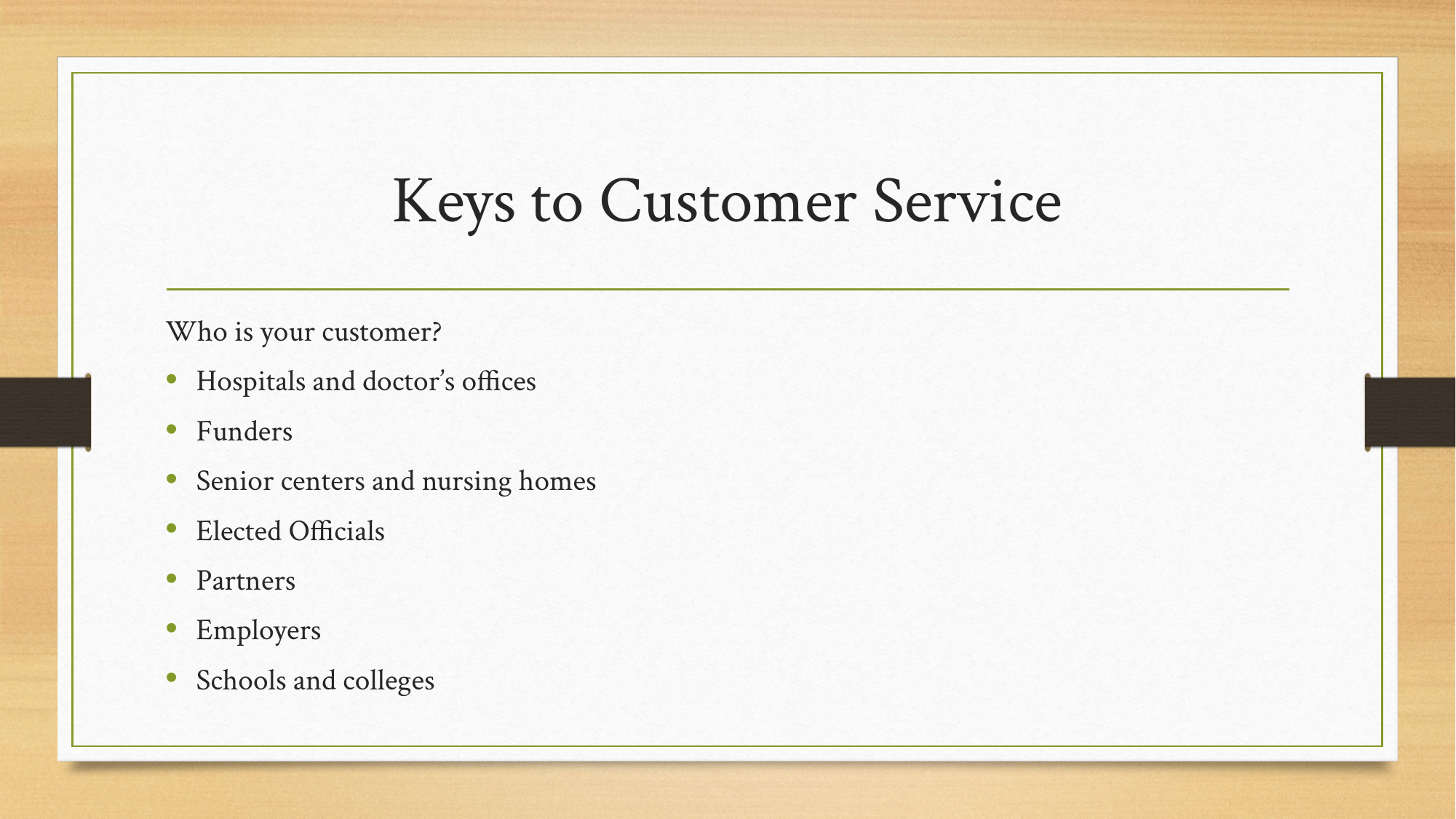

# Keys to Customer Service
Who is your customer?
Hospitals and doctor’s offices
Funders
Senior centers and nursing homes
Elected Officials
Partners
Employers
Schools and colleges